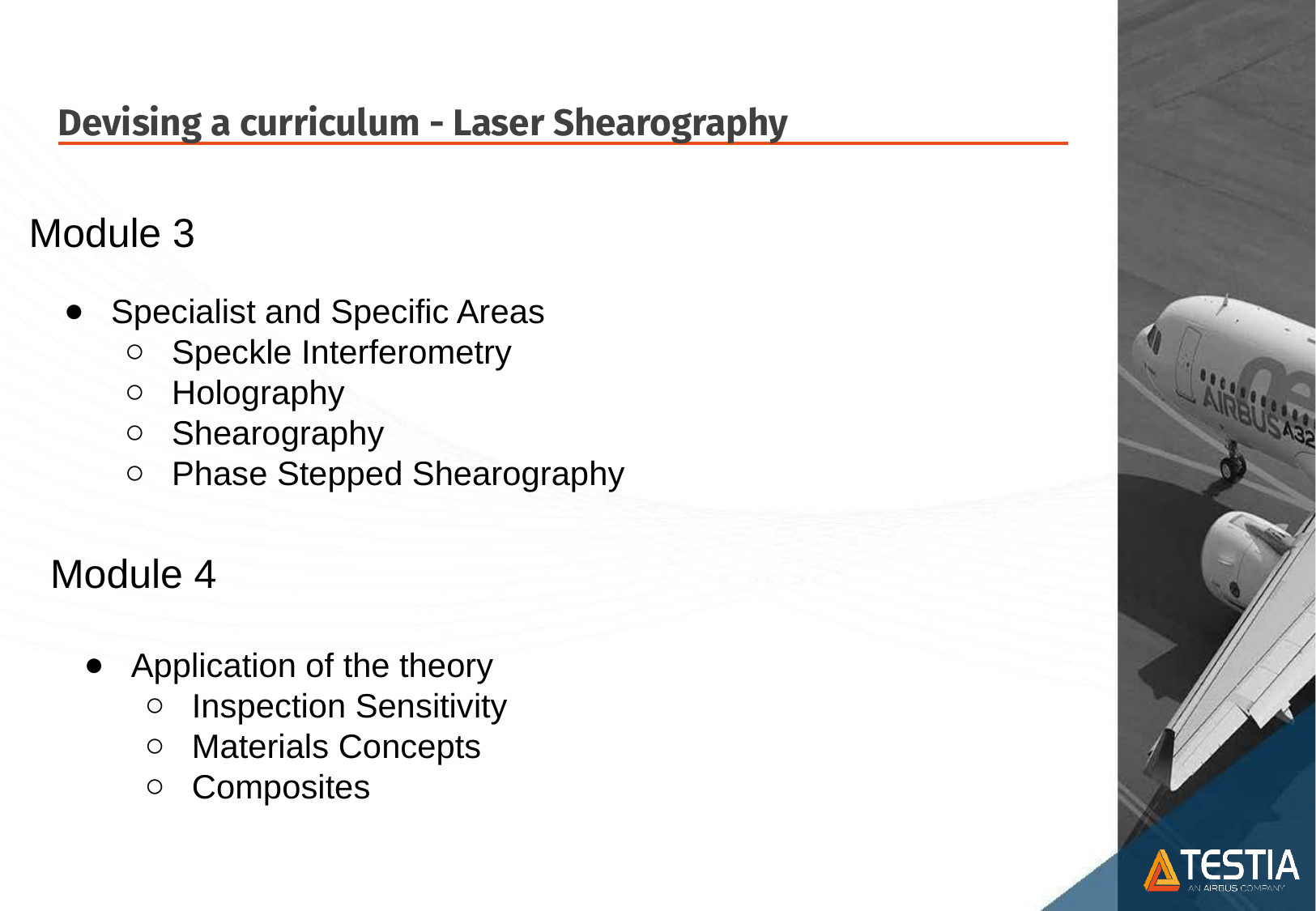

# Devising a curriculum - Laser Shearography
Module 3

Specialist and Specific Areas
Speckle Interferometry
Holography
Shearography
Phase Stepped Shearography

Module 4

Application of the theory
Inspection Sensitivity
Materials Concepts
Composites